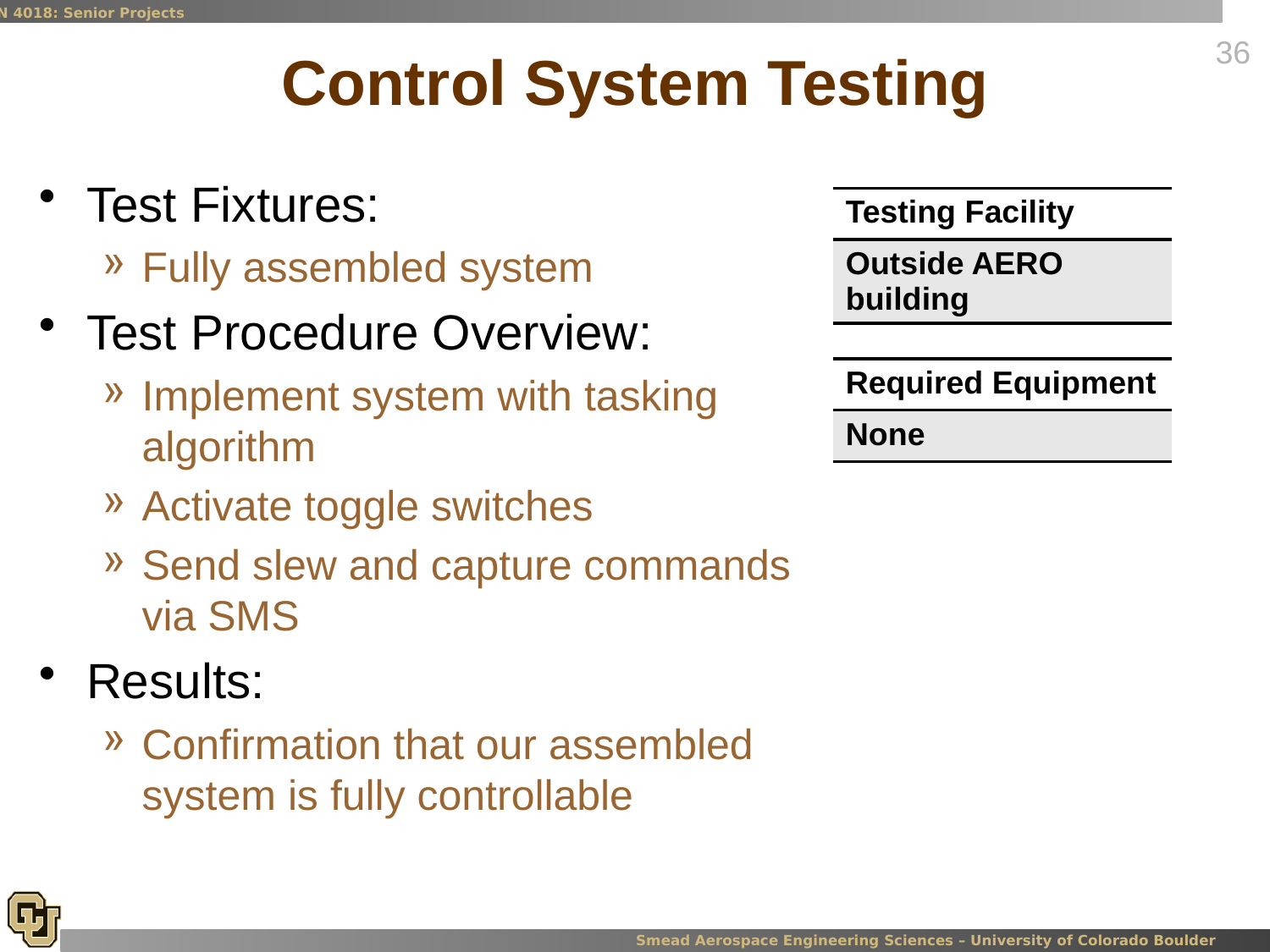

# Control System Testing
Test Fixtures:
Fully assembled system
Test Procedure Overview:
Implement system with tasking algorithm
Activate toggle switches
Send slew and capture commands via SMS
Results:
Confirmation that our assembled system is fully controllable
| Testing Facility |
| --- |
| Outside AERO building |
| Required Equipment |
| --- |
| None |